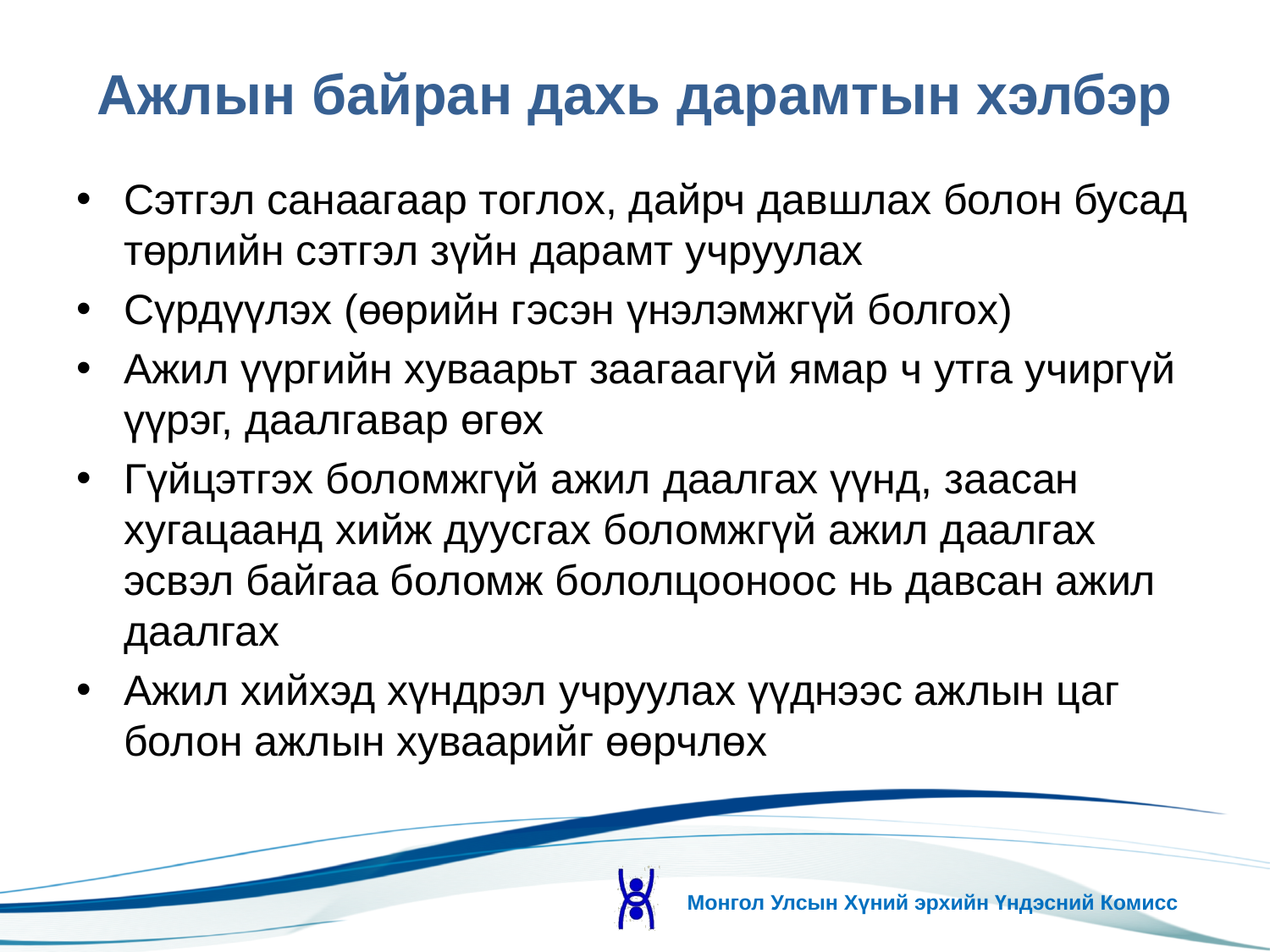

# Ажлын байран дахь дарамтын хэлбэр
Сэтгэл санаагаар тоглох, дайрч давшлах болон бусад төрлийн сэтгэл зүйн дарамт учруулах
Сүрдүүлэх (өөрийн гэсэн үнэлэмжгүй болгох)
Ажил үүргийн хуваарьт заагаагүй ямар ч утга учиргүй үүрэг, даалгавар өгөх
Гүйцэтгэх боломжгүй ажил даалгах үүнд, заасан хугацаанд хийж дуусгах боломжгүй ажил даалгах эсвэл байгаа боломж бололцооноос нь давсан ажил даалгах
Ажил хийхэд хүндрэл учруулах үүднээс ажлын цаг болон ажлын хуваарийг өөрчлөх